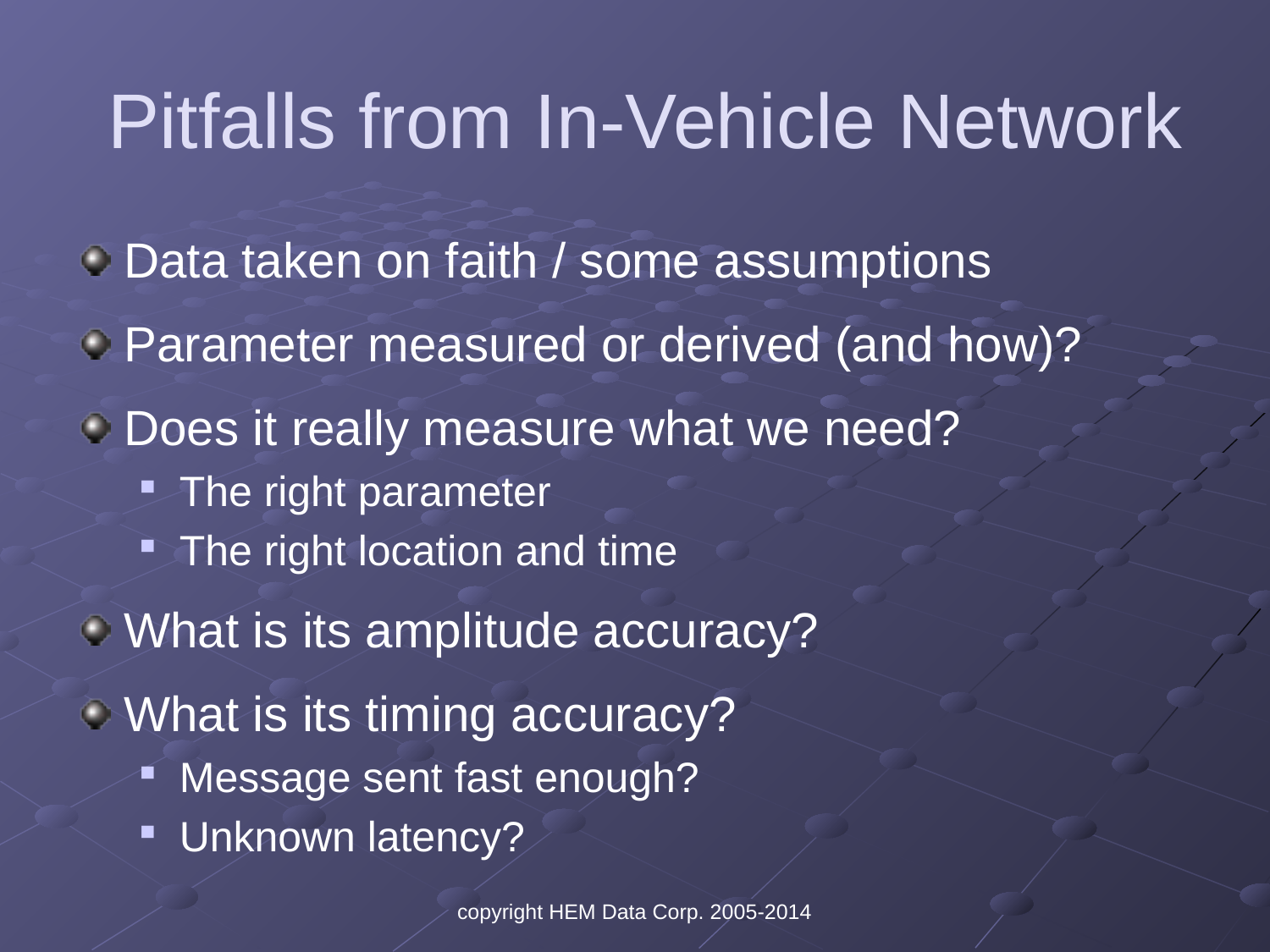

# Pitfalls from In-Vehicle Network
Data taken on faith / some assumptions
Parameter measured or derived (and how)?
Does it really measure what we need?
The right parameter
The right location and time
What is its amplitude accuracy?
What is its timing accuracy?
Message sent fast enough?
Unknown latency?
copyright HEM Data Corp. 2005-2014